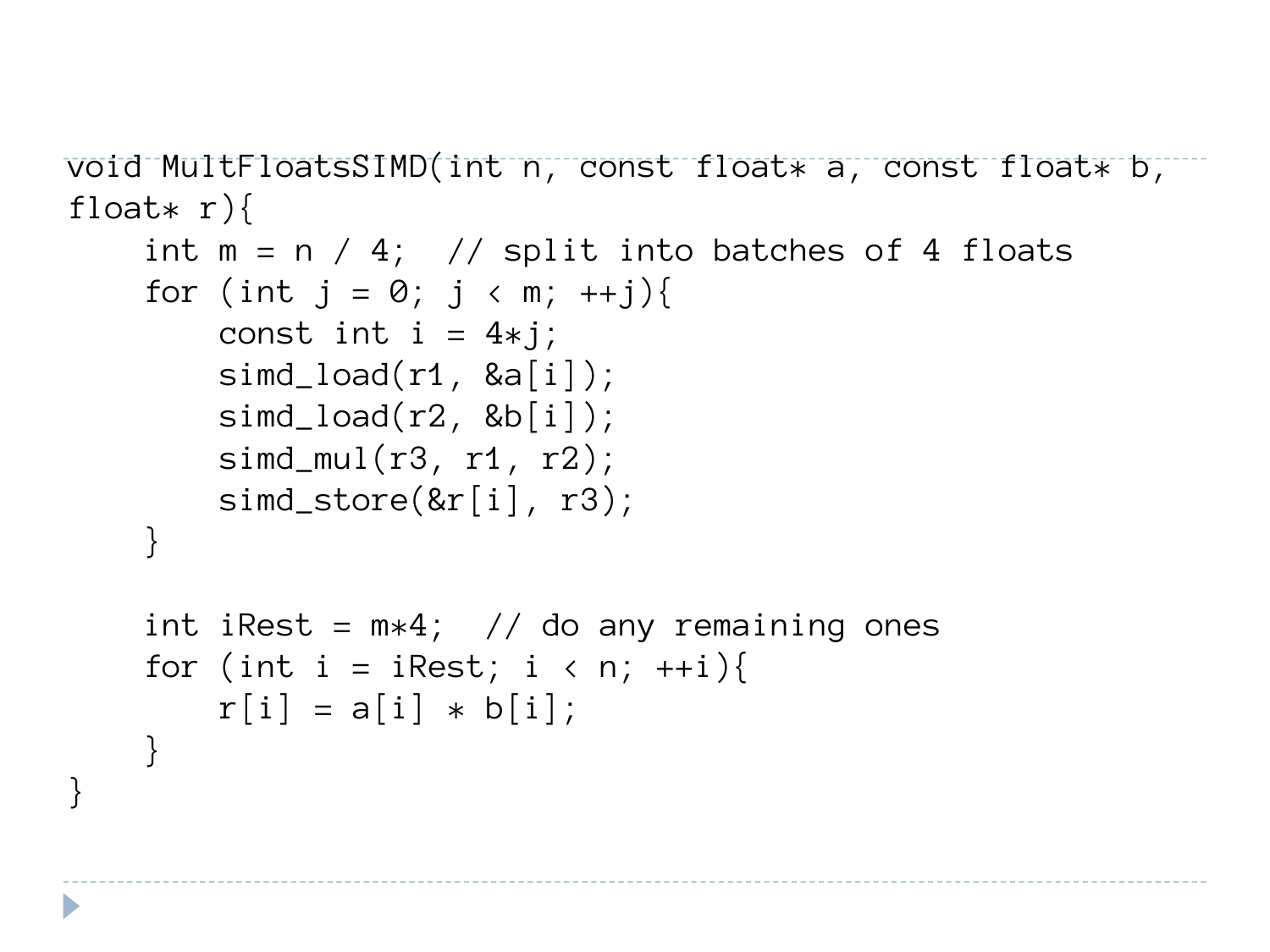

void MultFloatsSIMD(int n, const float* a, const float* b, float* r){
    int m = n / 4;  // split into batches of 4 floats
    for (int j = 0; j < m; ++j){
        const int i = 4*j;
        simd_load(r1, &a[i]);
        simd_load(r2, &b[i]);
        simd_mul(r3, r1, r2);
        simd_store(&r[i], r3);
    }

    int iRest = m*4;  // do any remaining ones
    for (int i = iRest; i < n; ++i){
        r[i] = a[i] * b[i];
    }
}